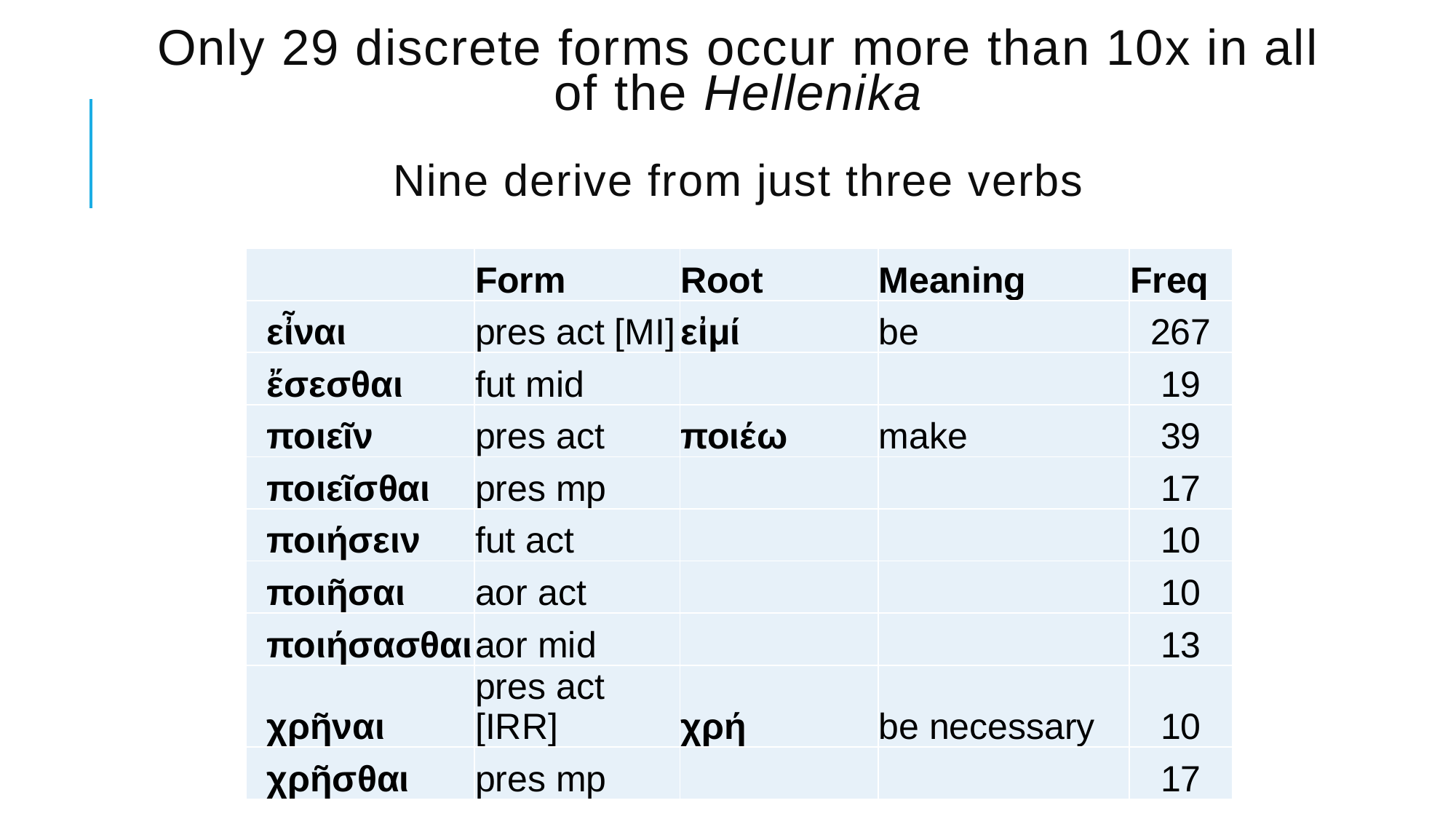

# Only 29 discrete forms occur more than 10x in all of the Hellenika Nine derive from just three verbs
|  | Form | Root | Meaning | Freq |
| --- | --- | --- | --- | --- |
| εἶναι | pres act [MI] | εἰμί | be | 267 |
| ἔσεσθαι | fut mid |  |  | 19 |
| ποιεῖν | pres act | ποιέω | make | 39 |
| ποιεῖσθαι | pres mp |  |  | 17 |
| ποιήσειν | fut act |  |  | 10 |
| ποιῆσαι | aor act |  |  | 10 |
| ποιήσασθαι | aor mid |  |  | 13 |
| χρῆναι | pres act [IRR] | χρή | be necessary | 10 |
| χρῆσθαι | pres mp |  |  | 17 |